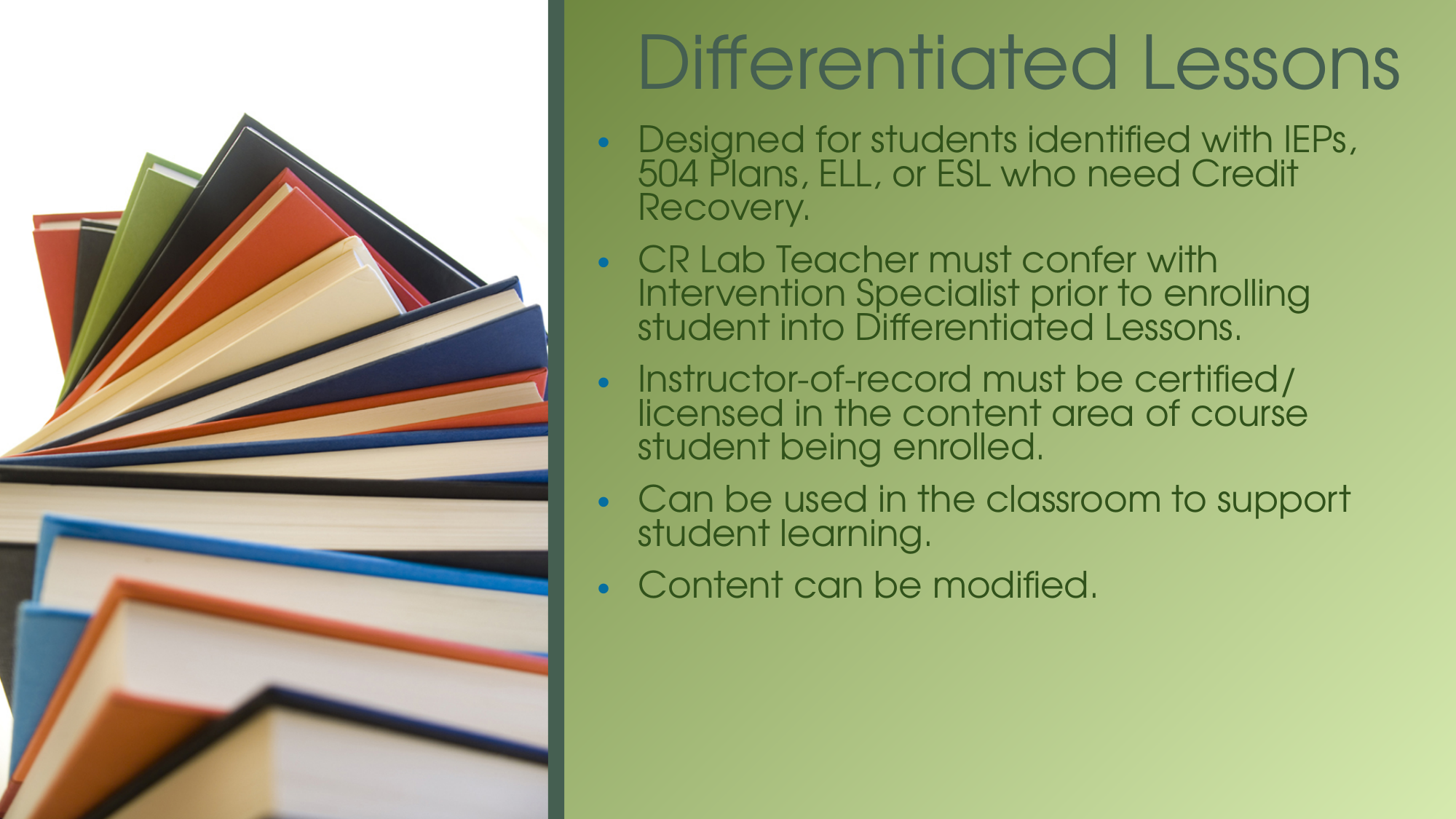

# Differentiated Lessons
Designed for students identified with IEPs,
504 Plans, ELL, or ESL who need Credit
Recovery.
CR Lab Teacher must confer with Intervention Specialist prior to enrolling student into Differentiated Lessons.
Instructor-of-record must be certified/ licensed in the content area of course student being enrolled.
Can be used in the classroom to support student learning.
Content can be modified.